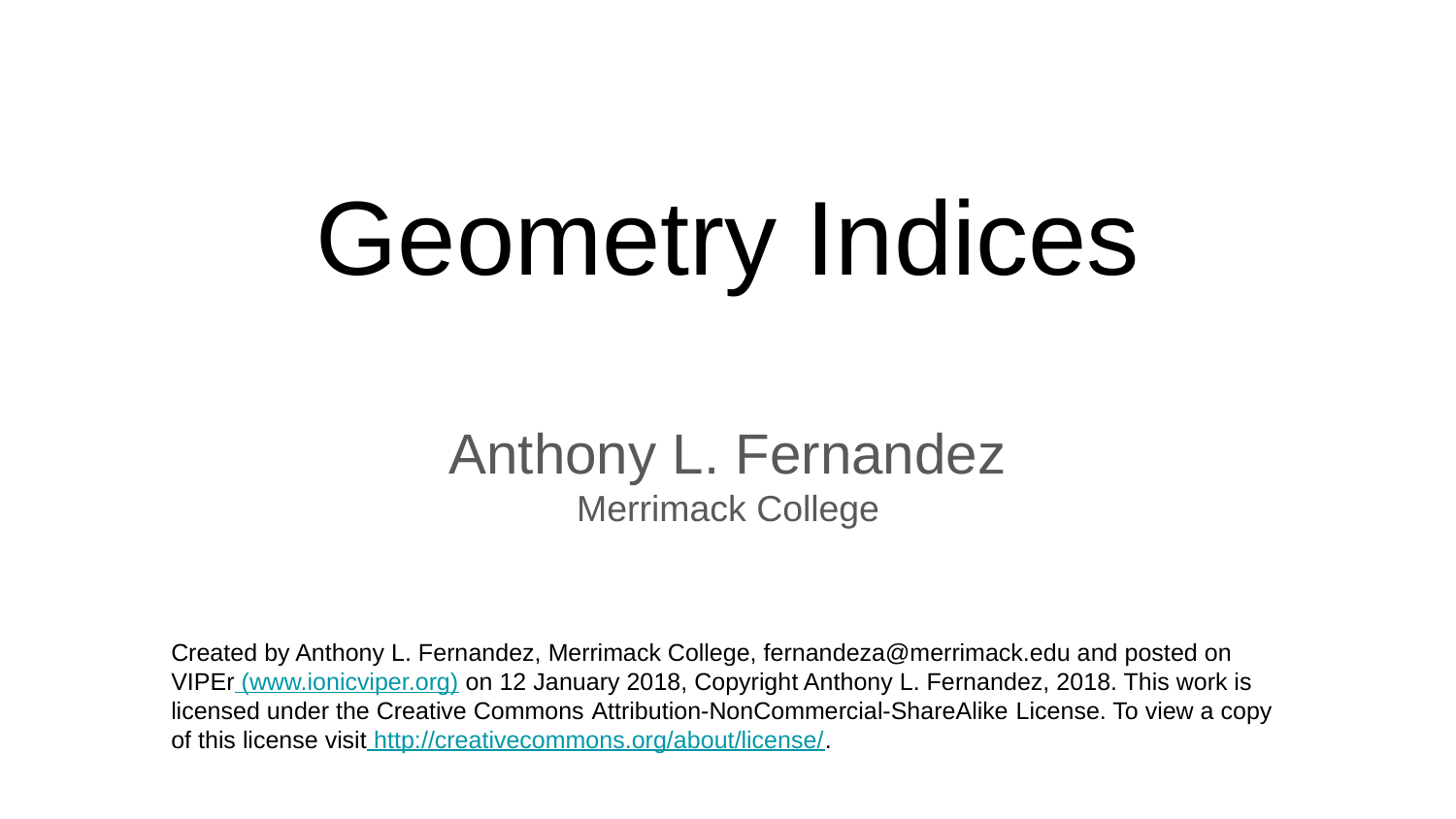

# Geometry Indices
Anthony L. Fernandez
Merrimack College
Created by Anthony L. Fernandez, Merrimack College, fernandeza@merrimack.edu and posted on VIPEr (www.ionicviper.org) on 12 January 2018, Copyright Anthony L. Fernandez, 2018. This work is licensed under the Creative Commons Attribution-NonCommercial-ShareAlike License. To view a copy of this license visit http://creativecommons.org/about/license/.